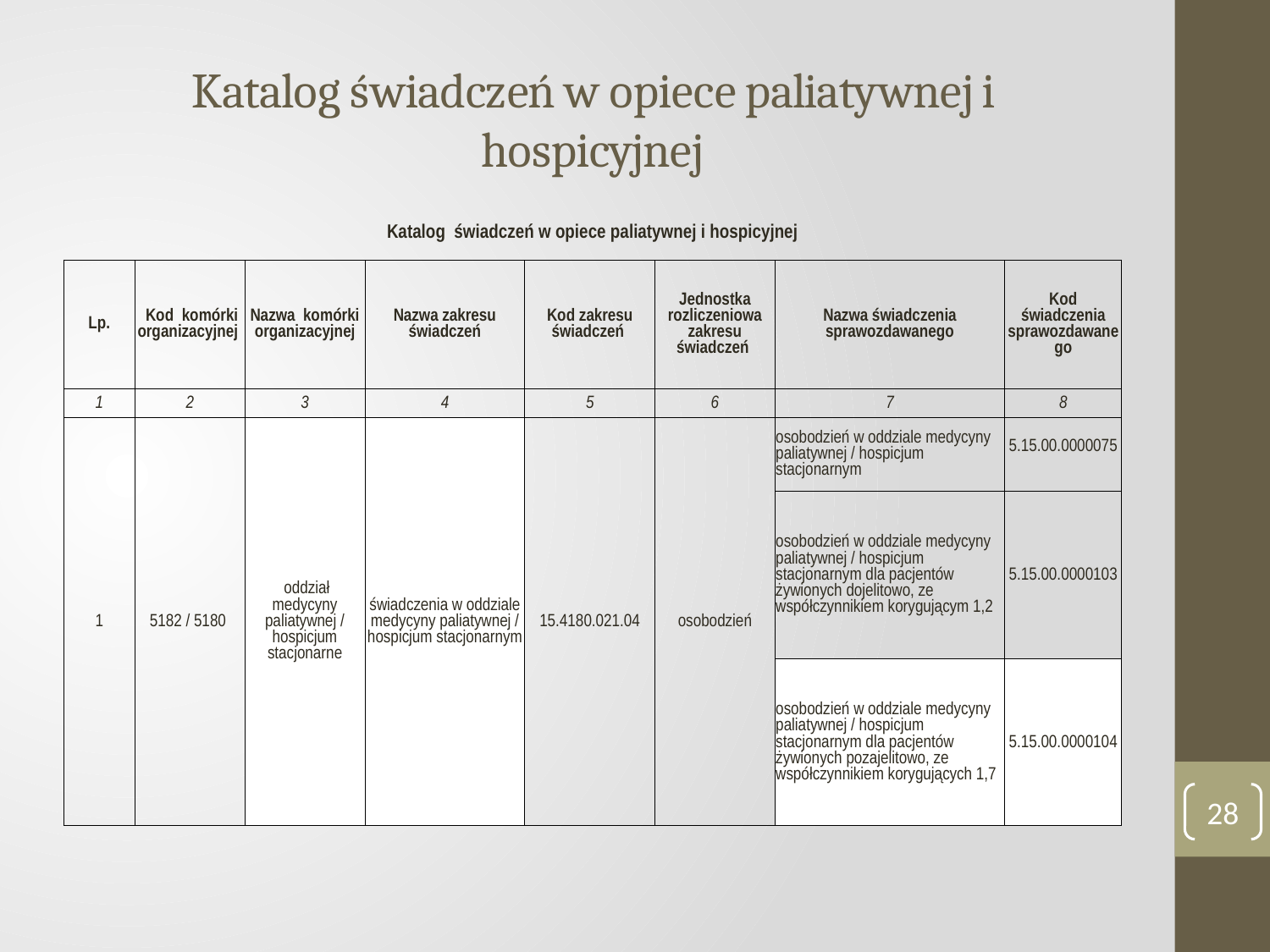

# Katalog świadczeń w opiece paliatywnej i hospicyjnej
| Katalog świadczeń w opiece paliatywnej i hospicyjnej |  |  |  |  |  |  |  |
| --- | --- | --- | --- | --- | --- | --- | --- |
| Lp. | Kod komórki organizacyjnej | Nazwa komórki organizacyjnej | Nazwa zakresu świadczeń | Kod zakresu świadczeń | Jednostka rozliczeniowa zakresu świadczeń | Nazwa świadczenia sprawozdawanego | Kod świadczenia sprawozdawanego |
| 1 | 2 | 3 | 4 | 5 | 6 | 7 | 8 |
| 1 | 5182 / 5180 | oddział medycyny paliatywnej / hospicjum stacjonarne | świadczenia w oddziale medycyny paliatywnej / hospicjum stacjonarnym | 15.4180.021.04 | osobodzień | osobodzień w oddziale medycyny paliatywnej / hospicjum stacjonarnym | 5.15.00.0000075 |
|  |  |  |  |  |  | osobodzień w oddziale medycyny paliatywnej / hospicjum stacjonarnym dla pacjentów żywionych dojelitowo, ze współczynnikiem korygującym 1,2 | 5.15.00.0000103 |
|  |  |  |  |  |  | osobodzień w oddziale medycyny paliatywnej / hospicjum stacjonarnym dla pacjentów żywionych pozajelitowo, ze współczynnikiem korygujących 1,7 | 5.15.00.0000104 |
28